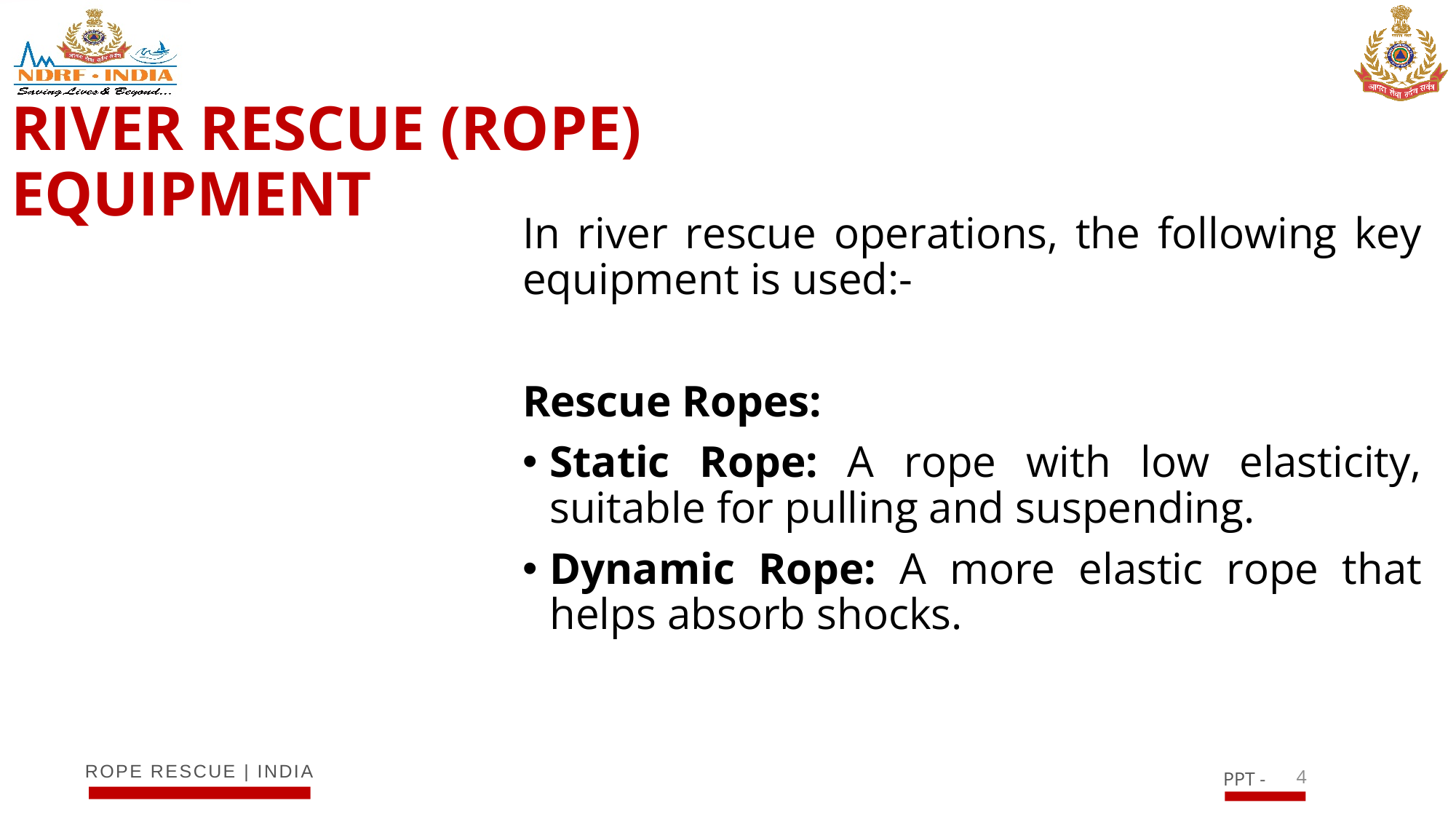

# RIVER RESCUE (ROPE) EQUIPMENT
In river rescue operations, the following key equipment is used:-

Rescue Ropes:
Static Rope: A rope with low elasticity, suitable for pulling and suspending.
Dynamic Rope: A more elastic rope that helps absorb shocks.

4